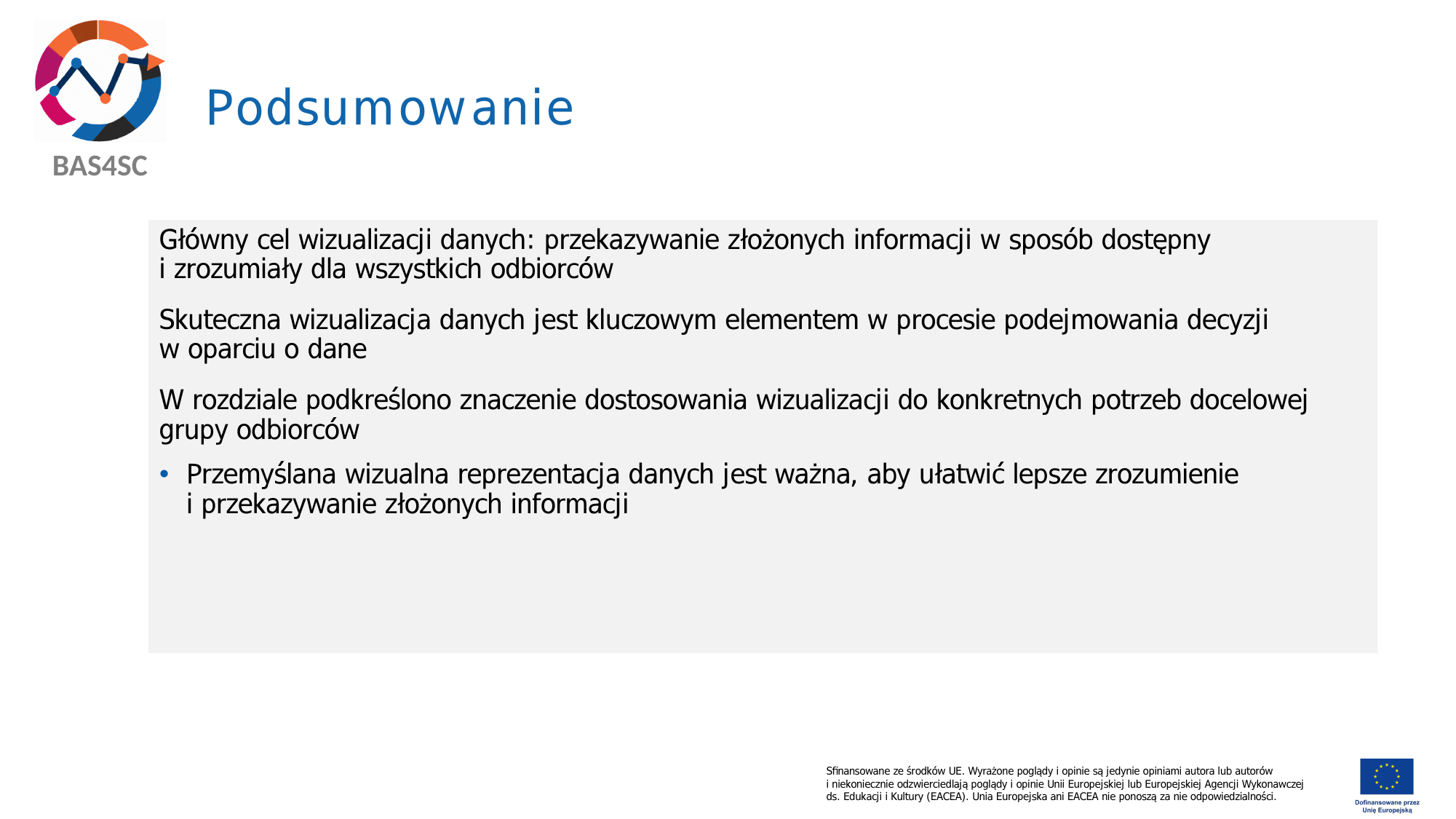

# Podsumowanie
Główny cel wizualizacji danych: przekazywanie złożonych informacji w sposób dostępny
i zrozumiały dla wszystkich odbiorców
Skuteczna wizualizacja danych jest kluczowym elementem w procesie podejmowania decyzji
w oparciu o dane
W rozdziale podkreślono znaczenie dostosowania wizualizacji do konkretnych potrzeb docelowej grupy odbiorców
Przemyślana wizualna reprezentacja danych jest ważna, aby ułatwić lepsze zrozumienie
i przekazywanie złożonych informacji